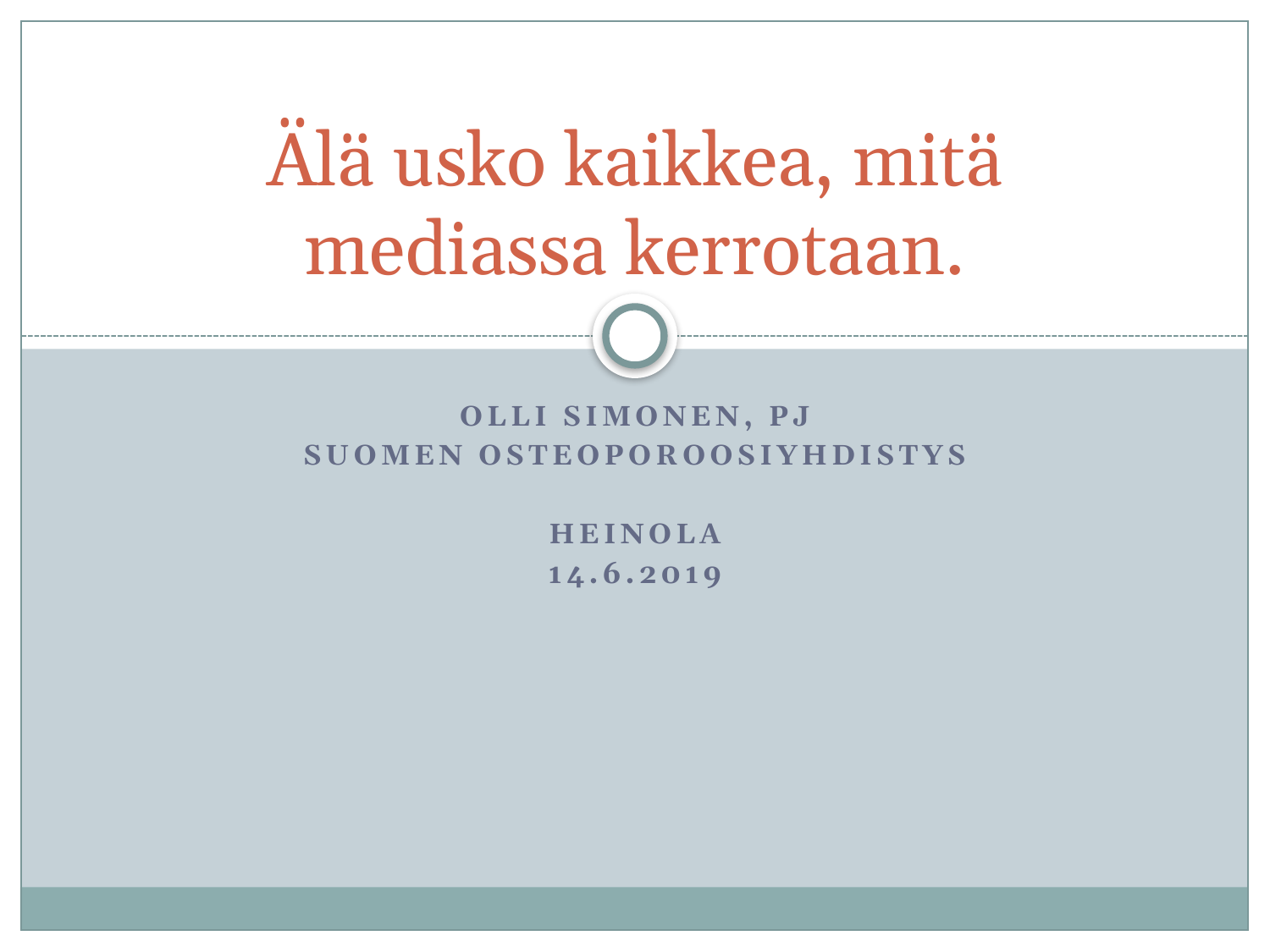

# Älä usko kaikkea, mitä mediassa kerrotaan.
Olli Simonen, pj
Suomen Osteoporoosiyhdistys

Heinola
14.6.2019